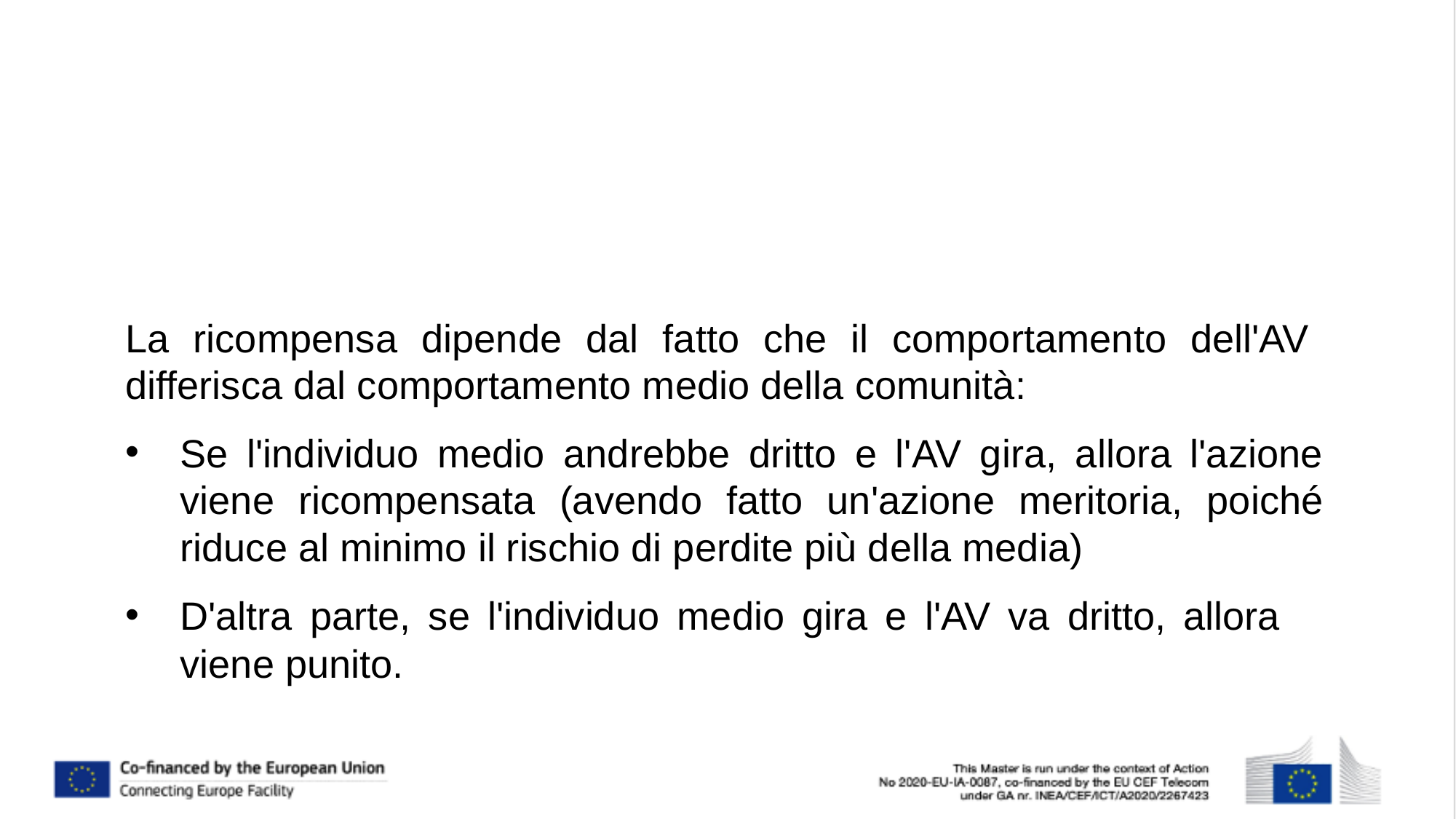

# SIMULAZIONE: VALUTAZIONE
La ricompensa dipende dal fatto che il comportamento dell'AV differisca dal comportamento medio della comunità:
Se l'individuo medio andrebbe dritto e l'AV gira, allora l'azione viene ricompensata (avendo fatto un'azione meritoria, poiché riduce al minimo il rischio di perdite più della media)
D'altra parte, se l'individuo medio gira e l'AV va dritto, allora viene punito.